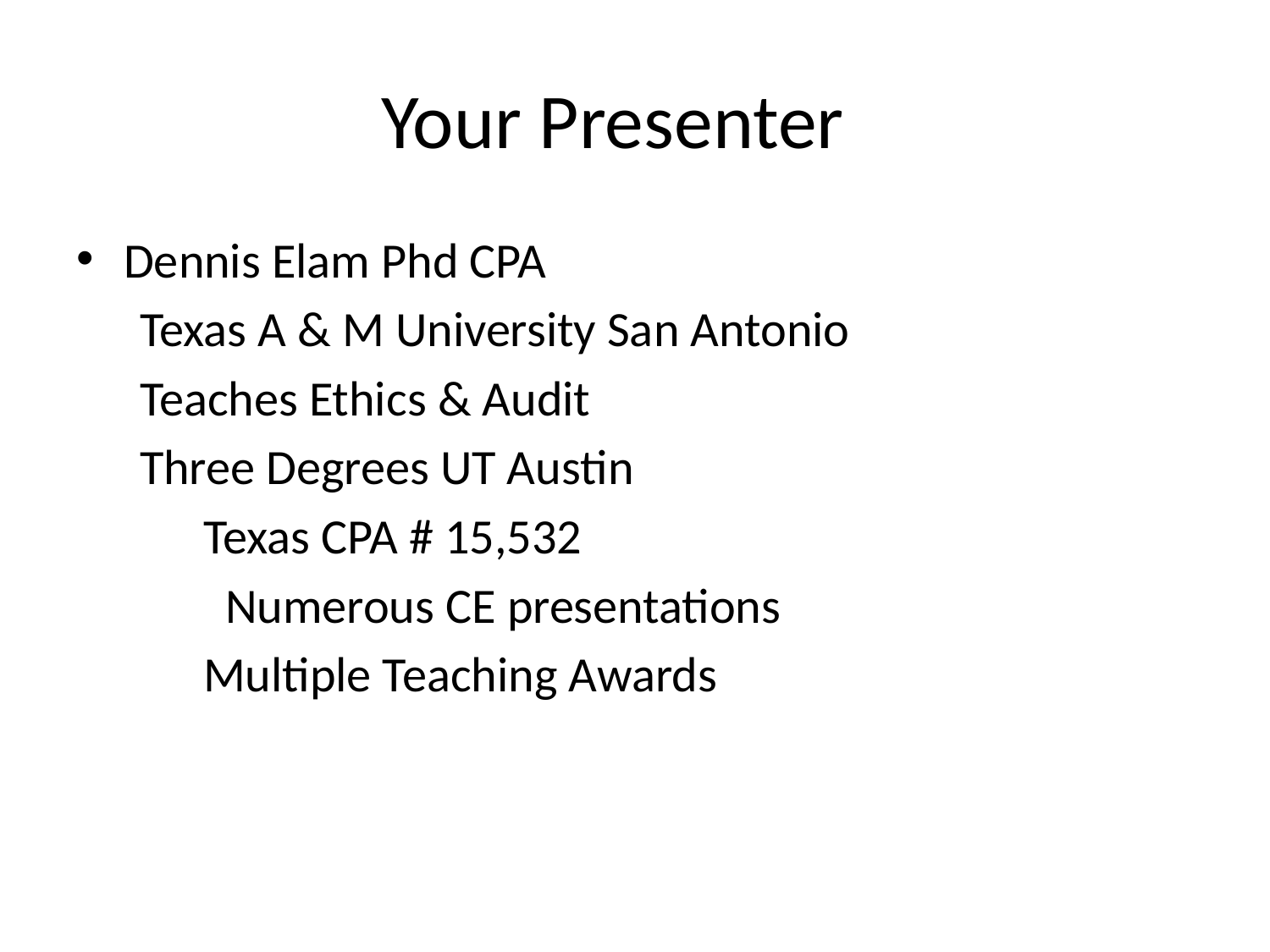

# Your Presenter
Dennis Elam Phd CPA
Texas A & M University San Antonio
Teaches Ethics & Audit
Three Degrees UT Austin
	Texas CPA # 15,532
	  Numerous CE presentations
	Multiple Teaching Awards